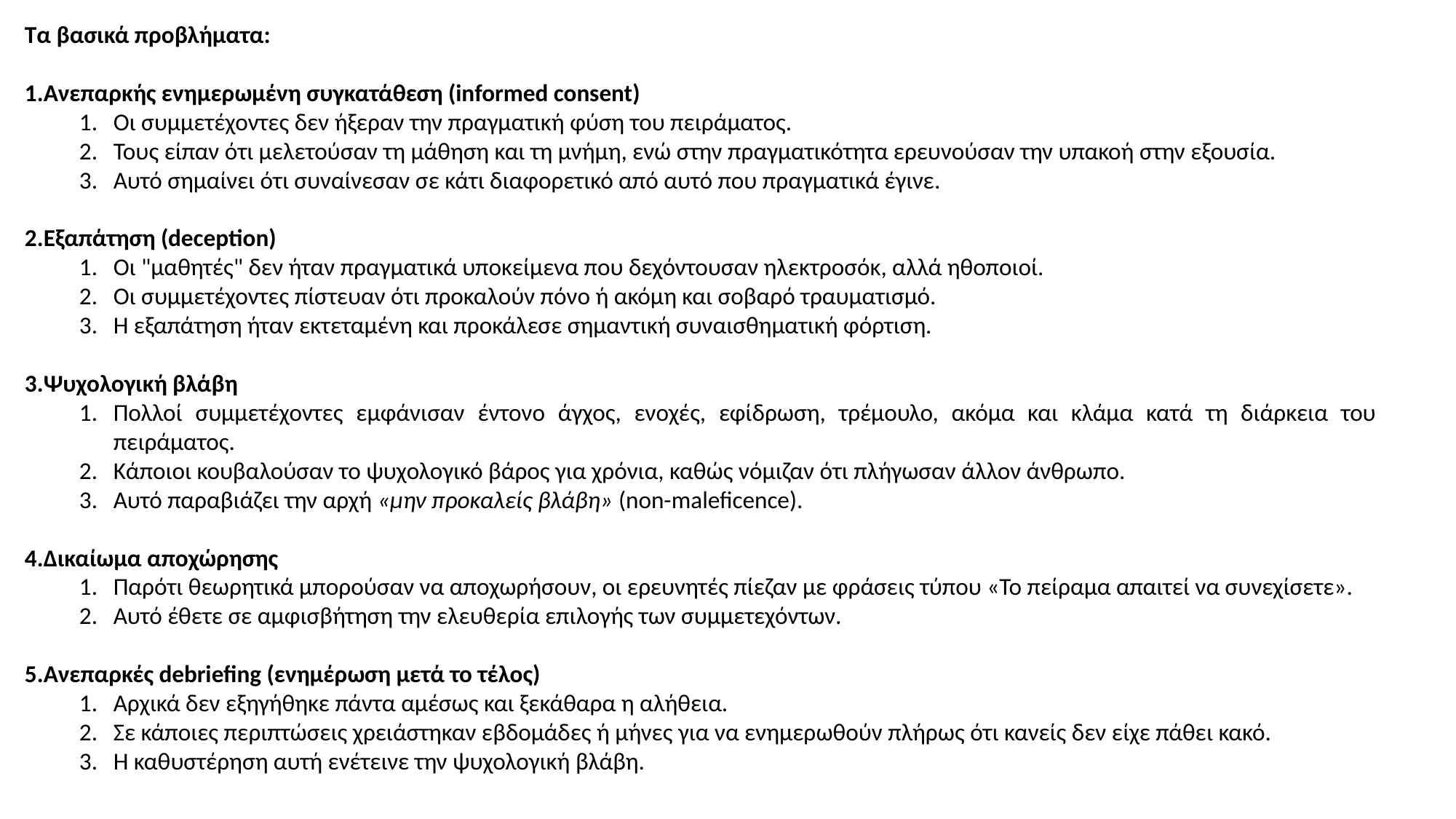

Τα βασικά προβλήματα:

Ανεπαρκής ενημερωμένη συγκατάθεση (informed consent)
Οι συμμετέχοντες δεν ήξεραν την πραγματική φύση του πειράματος.
Τους είπαν ότι μελετούσαν τη μάθηση και τη μνήμη, ενώ στην πραγματικότητα ερευνούσαν την υπακοή στην εξουσία.
Αυτό σημαίνει ότι συναίνεσαν σε κάτι διαφορετικό από αυτό που πραγματικά έγινε.

Εξαπάτηση (deception)
Οι "μαθητές" δεν ήταν πραγματικά υποκείμενα που δεχόντουσαν ηλεκτροσόκ, αλλά ηθοποιοί.
Οι συμμετέχοντες πίστευαν ότι προκαλούν πόνο ή ακόμη και σοβαρό τραυματισμό.
Η εξαπάτηση ήταν εκτεταμένη και προκάλεσε σημαντική συναισθηματική φόρτιση.

Ψυχολογική βλάβη
Πολλοί συμμετέχοντες εμφάνισαν έντονο άγχος, ενοχές, εφίδρωση, τρέμουλο, ακόμα και κλάμα κατά τη διάρκεια του πειράματος.
Κάποιοι κουβαλούσαν το ψυχολογικό βάρος για χρόνια, καθώς νόμιζαν ότι πλήγωσαν άλλον άνθρωπο.
Αυτό παραβιάζει την αρχή «μην προκαλείς βλάβη» (non-maleficence).

Δικαίωμα αποχώρησης
Παρότι θεωρητικά μπορούσαν να αποχωρήσουν, οι ερευνητές πίεζαν με φράσεις τύπου «Το πείραμα απαιτεί να συνεχίσετε».
Αυτό έθετε σε αμφισβήτηση την ελευθερία επιλογής των συμμετεχόντων.

Ανεπαρκές debriefing (ενημέρωση μετά το τέλος)
Αρχικά δεν εξηγήθηκε πάντα αμέσως και ξεκάθαρα η αλήθεια.
Σε κάποιες περιπτώσεις χρειάστηκαν εβδομάδες ή μήνες για να ενημερωθούν πλήρως ότι κανείς δεν είχε πάθει κακό.
Η καθυστέρηση αυτή ενέτεινε την ψυχολογική βλάβη.